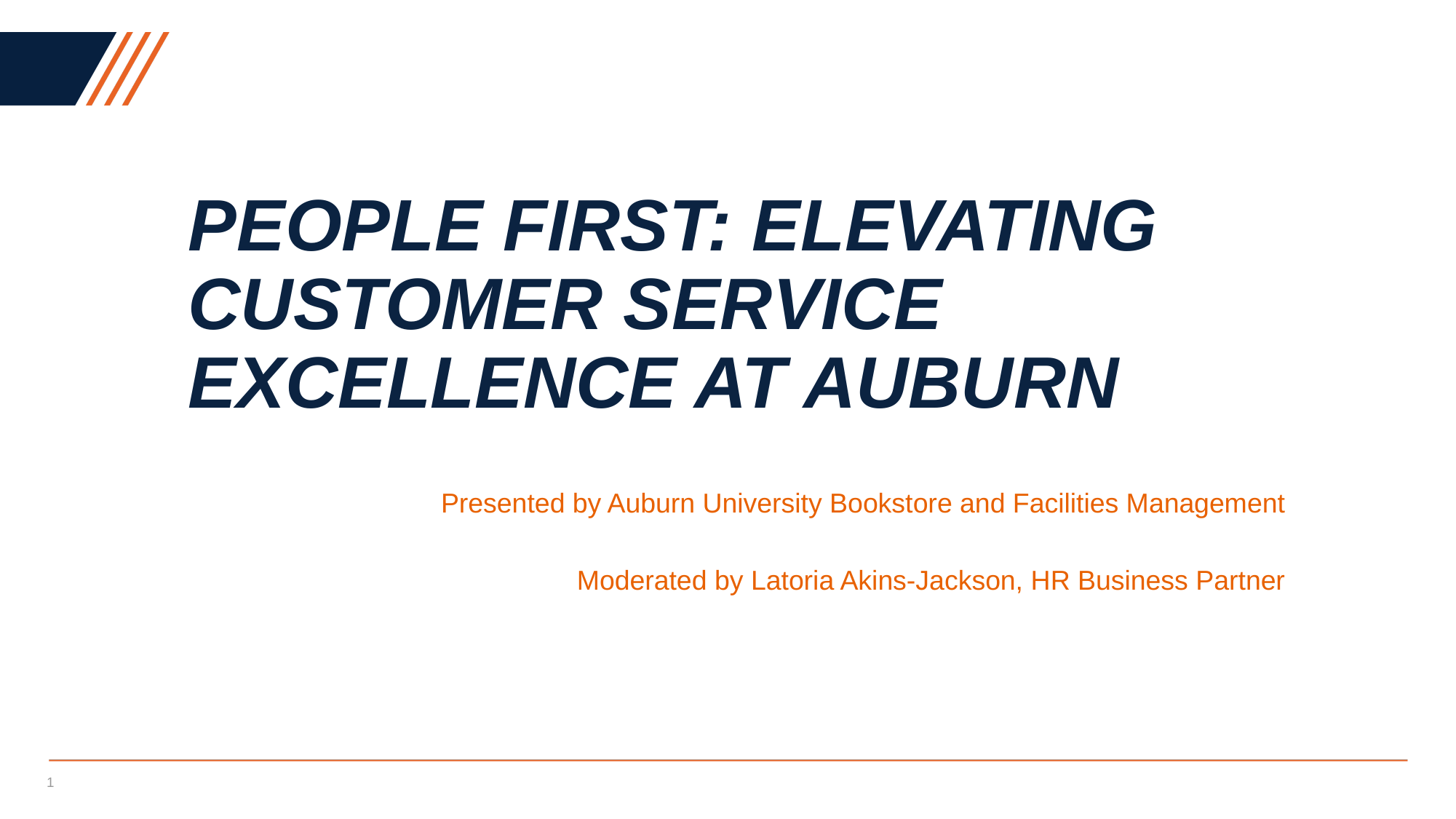

People First: Elevating Customer Service Excellence at Auburn
Presented by Auburn University Bookstore and Facilities Management

Moderated by Latoria Akins-Jackson, HR Business Partner
1